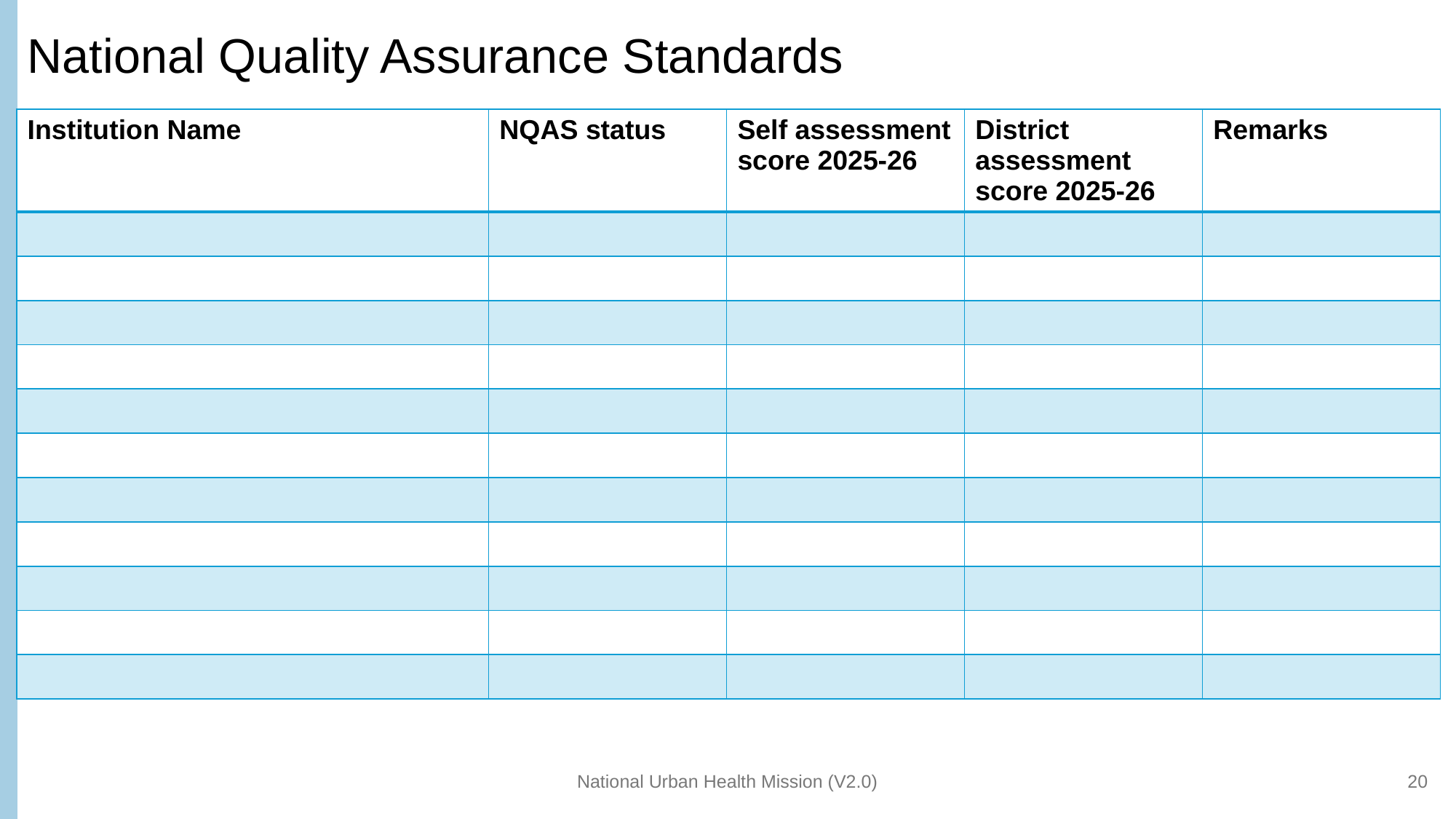

# National Quality Assurance Standards
| Institution Name | NQAS status | Self assessment score 2025-26 | District assessment score 2025-26 | Remarks |
| --- | --- | --- | --- | --- |
|  |  |  |  |  |
|  |  |  |  |  |
|  |  |  |  |  |
|  |  |  |  |  |
|  |  |  |  |  |
|  |  |  |  |  |
|  |  |  |  |  |
|  |  |  |  |  |
|  |  |  |  |  |
|  |  |  |  |  |
|  |  |  |  |  |
National Urban Health Mission (V2.0)
20